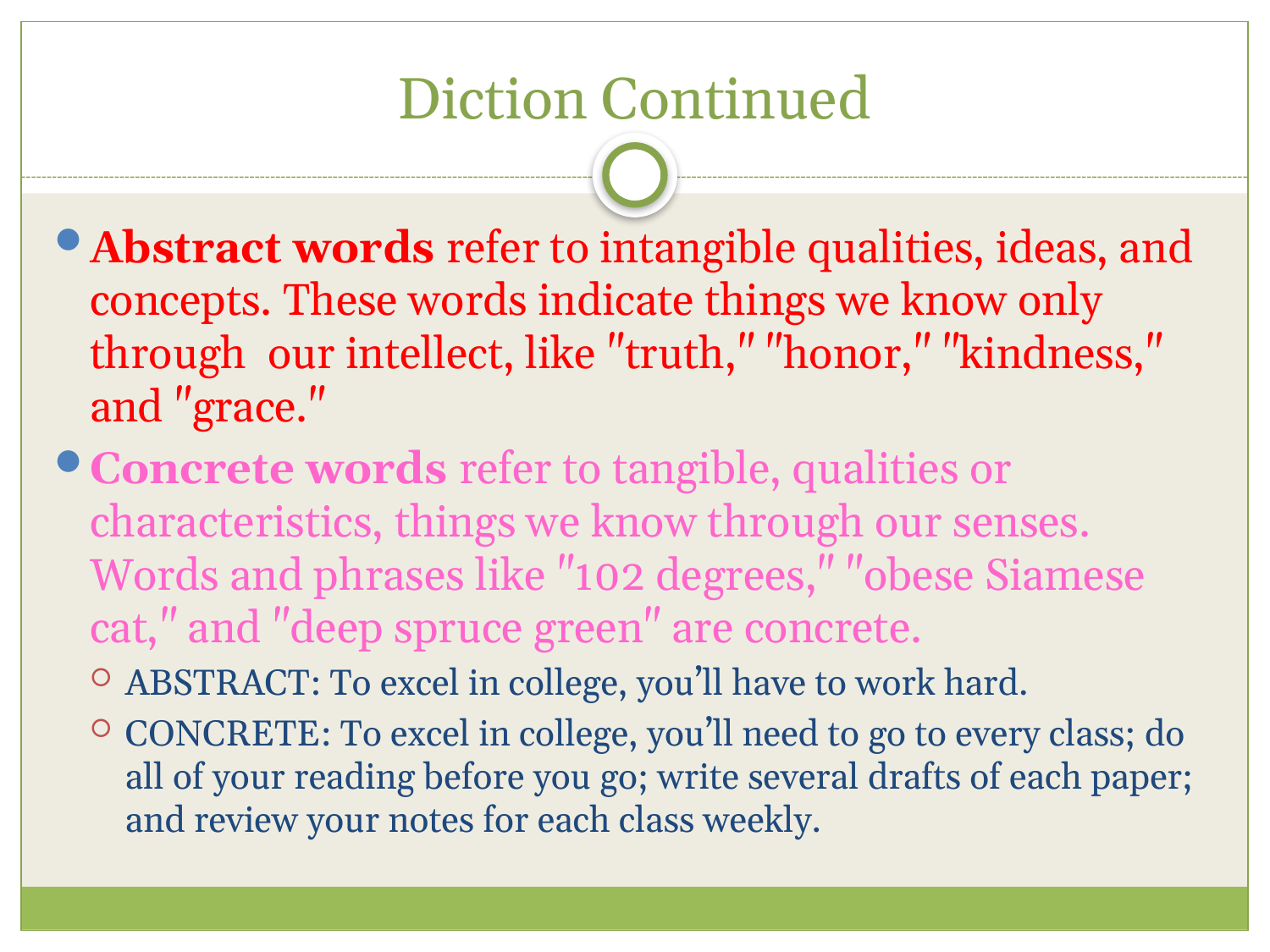

# Diction Continued
Abstract words refer to intangible qualities, ideas, and concepts. These words indicate things we know only through  our intellect, like "truth," "honor," "kindness," and "grace."
Concrete words refer to tangible, qualities or characteristics, things we know through our senses. Words and phrases like "102 degrees," "obese Siamese cat," and "deep spruce green" are concrete.
ABSTRACT: To excel in college, you’ll have to work hard.
CONCRETE: To excel in college, you’ll need to go to every class; do all of your reading before you go; write several drafts of each paper; and review your notes for each class weekly.